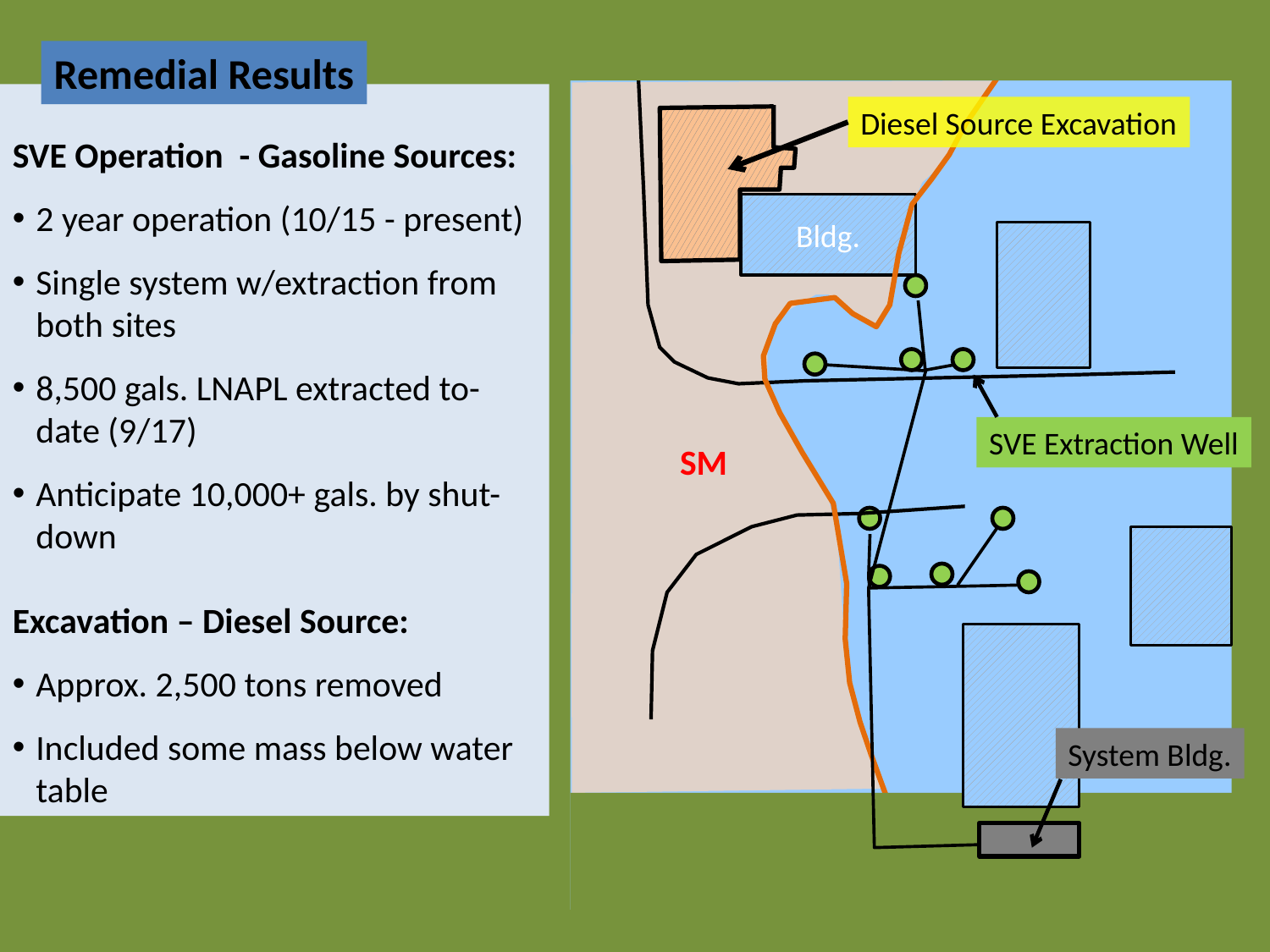

Remedial Results

SVE Operation  - Gasoline Sources:

2 year operation (10/15 - present)

Single system w/extraction from both sites

8,500 gals. LNAPL extracted to-date (9/17)

Anticipate 10,000+ gals. by shut-down

Excavation – Diesel Source:

Approx. 2,500 tons removed

Included some mass below water table
Diesel Source Excavation

Bldg.

SVE Extraction Well
SM

System Bldg.